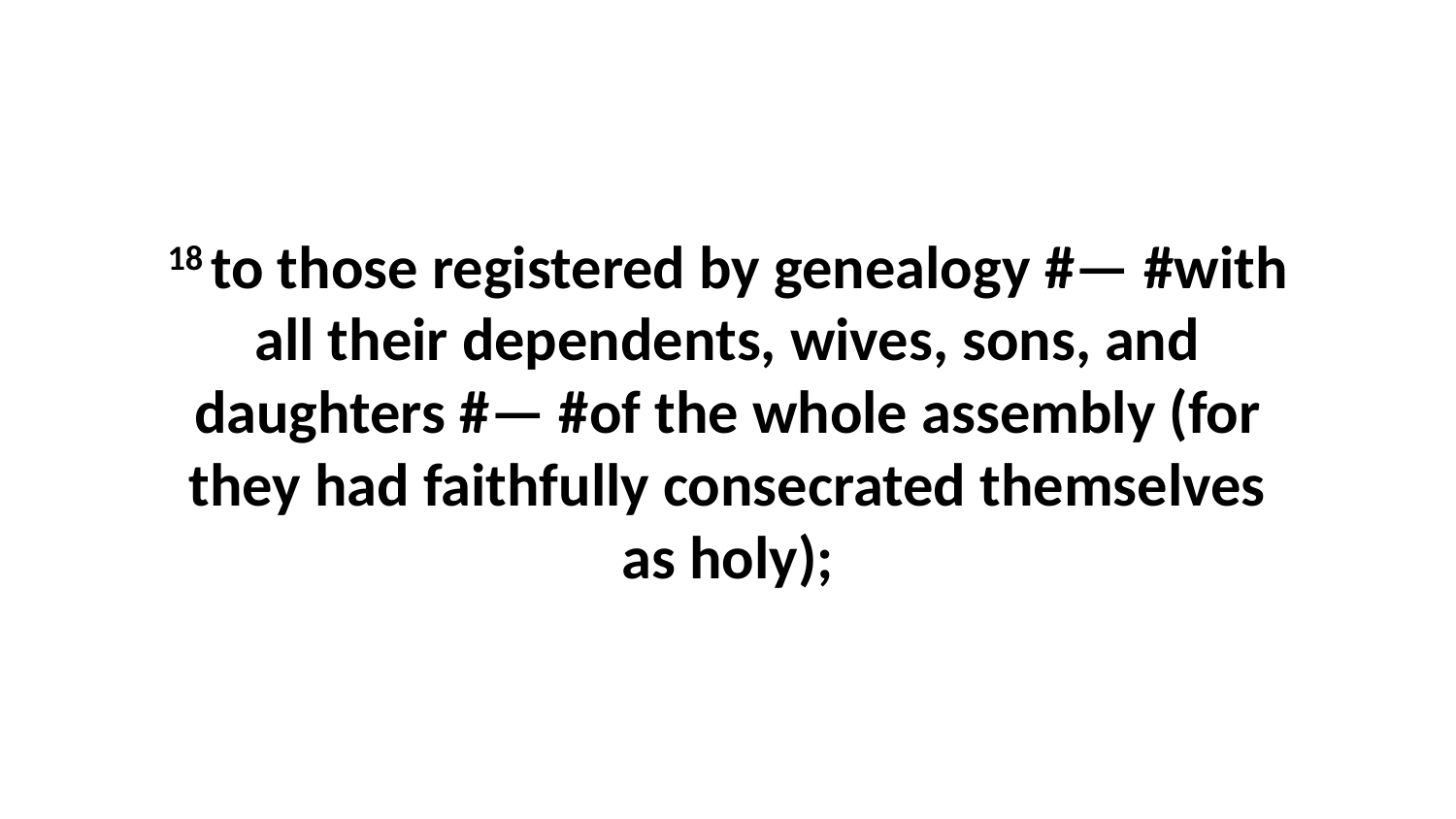

18 to those registered by genealogy #— #with all their dependents, wives, sons, and daughters #— #of the whole assembly (for they had faithfully consecrated themselves as holy);